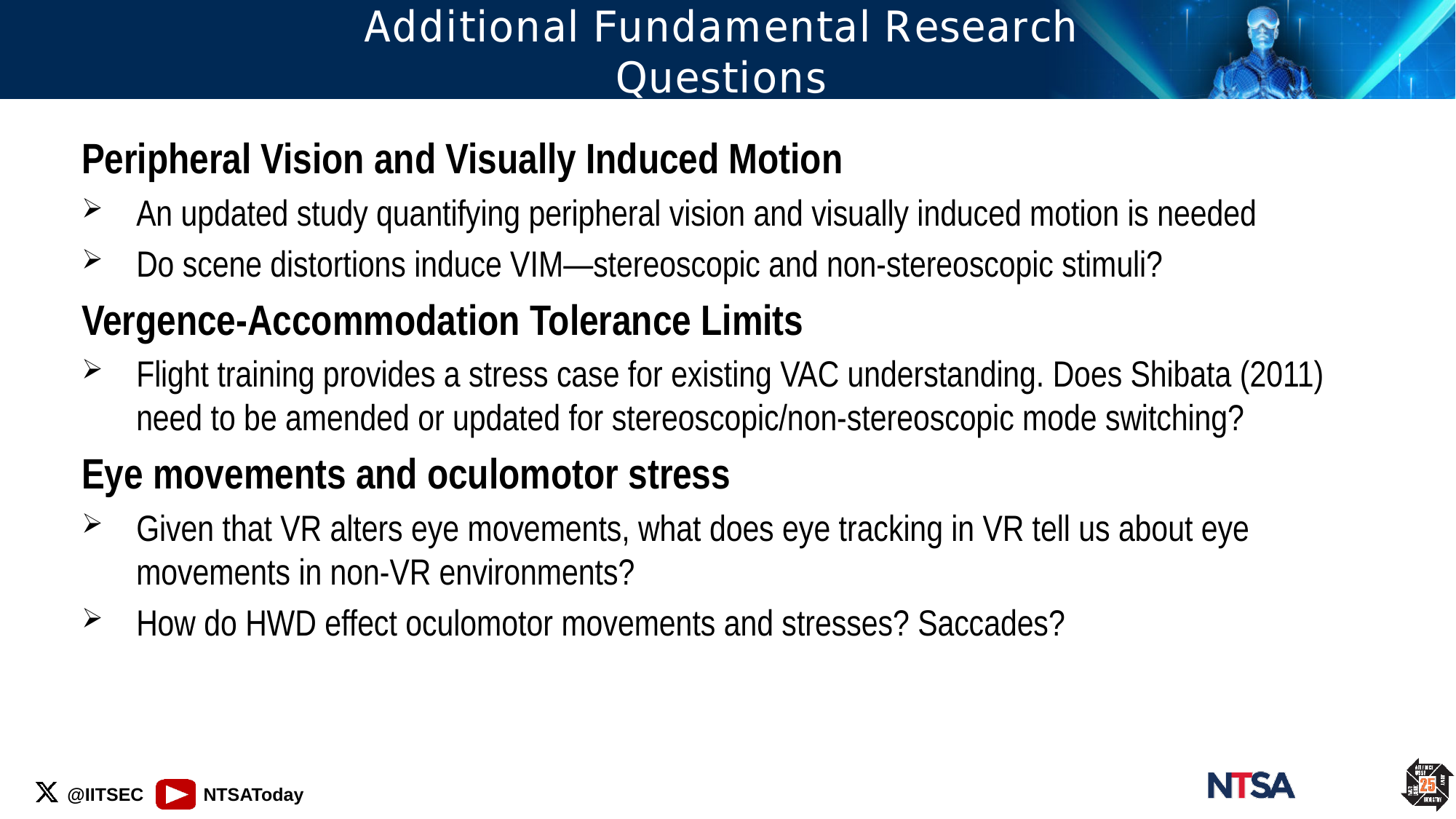

# Additional Fundamental Research Questions
Peripheral Vision and Visually Induced Motion
An updated study quantifying peripheral vision and visually induced motion is needed
Do scene distortions induce VIM—stereoscopic and non-stereoscopic stimuli?
Vergence-Accommodation Tolerance Limits
Flight training provides a stress case for existing VAC understanding. Does Shibata (2011) need to be amended or updated for stereoscopic/non-stereoscopic mode switching?
Eye movements and oculomotor stress
Given that VR alters eye movements, what does eye tracking in VR tell us about eye movements in non-VR environments?
How do HWD effect oculomotor movements and stresses? Saccades?